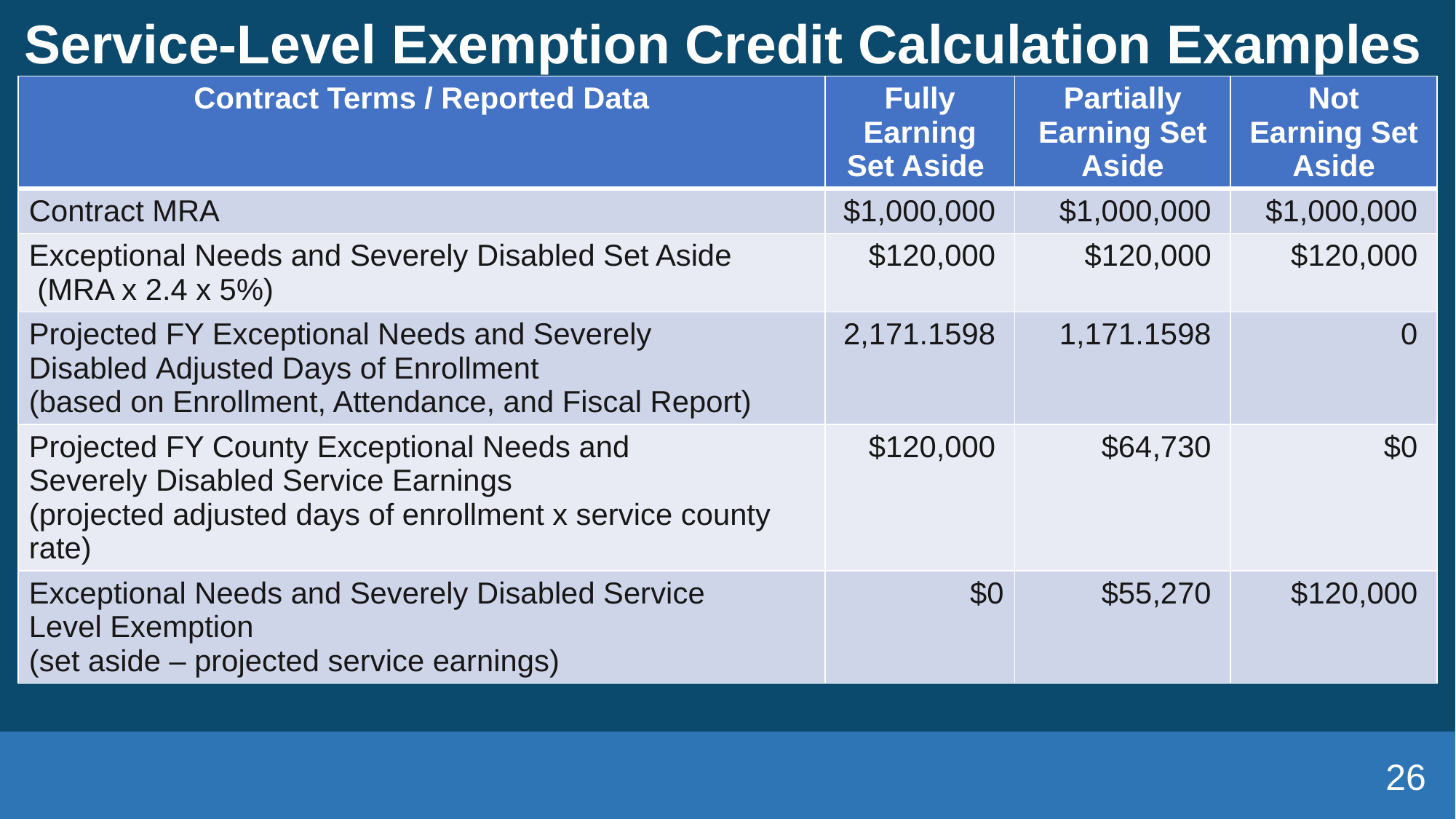

# Service-Level Exemption Credit Calculation Examples
| Contract Terms / Reported Data​ | Fully Earning​ Set Aside ​ | Partially Earning Set Aside​ | Not Earning Set Aside​ |
| --- | --- | --- | --- |
| Contract MRA ​ | $1,000,000 ​ | $1,000,000 ​ | $1,000,000 ​ |
| Exceptional Needs and Severely Disabled Set Aside​ (MRA x 2.4 x 5%) | $120,000 ​ | $120,000 ​ | $120,000 ​ |
| Projected FY Exceptional Needs and Severely Disabled Adjusted Days of Enrollment​  (based on Enrollment, Attendance, and Fiscal Report) | 2,171.1598 ​ | 1,171.1598 ​ | 0 ​ |
| Projected FY County Exceptional Needs and Severely Disabled Service Earnings  ​(projected adjusted days of enrollment x service county rate) | $120,000 ​ | $64,730 ​ | $0 ​ |
| Exceptional Needs and Severely Disabled Service Level Exemption  (set aside – projected service earnings) | $0​ | $55,270 ​ | $120,000 ​ |
26